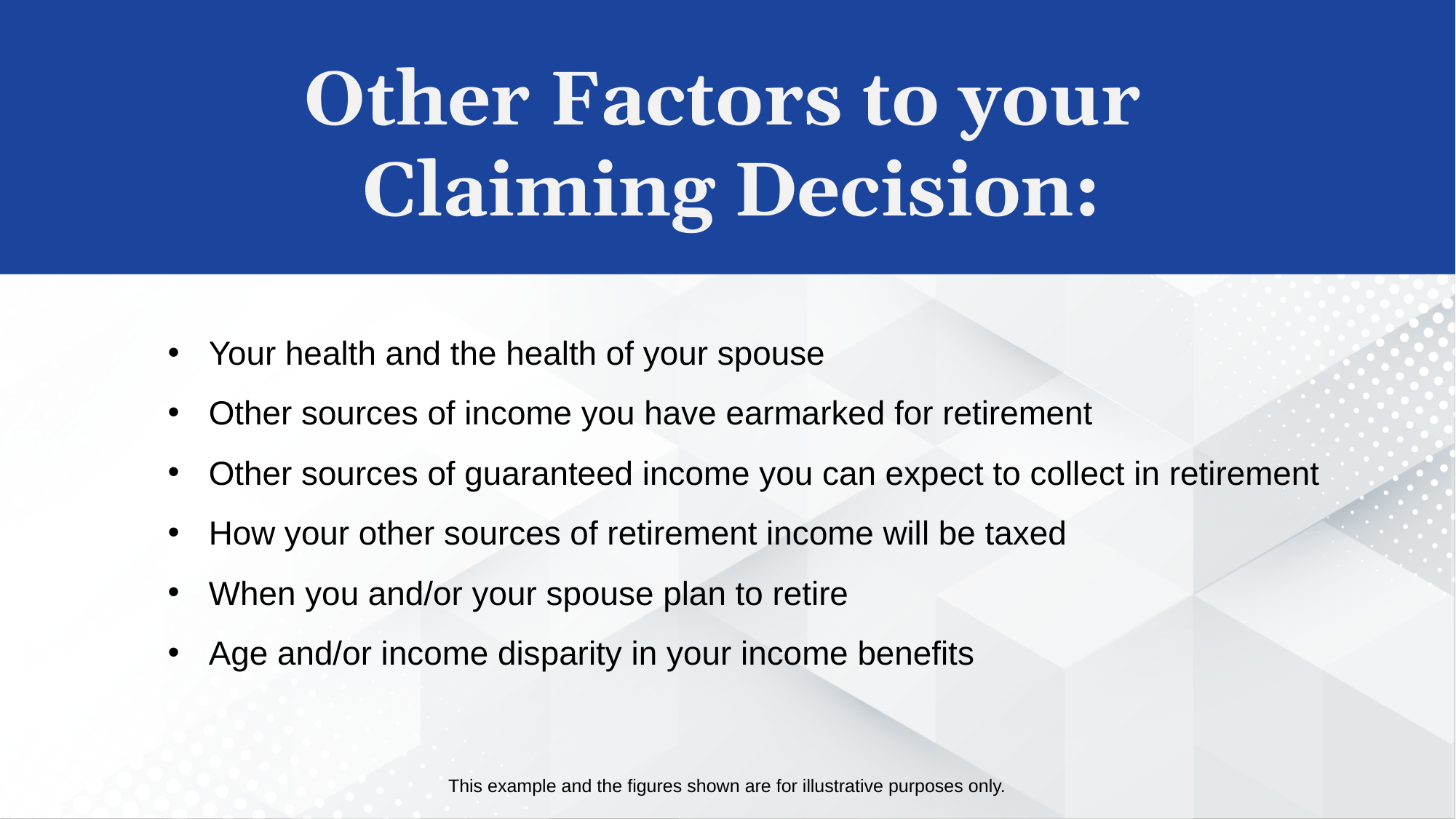

Other Factors to your
Claiming Decision:
Your health and the health of your spouse
Other sources of income you have earmarked for retirement
Other sources of guaranteed income you can expect to collect in retirement
How your other sources of retirement income will be taxed
When you and/or your spouse plan to retire
Age and/or income disparity in your income benefits
This example and the figures shown are for illustrative purposes only.